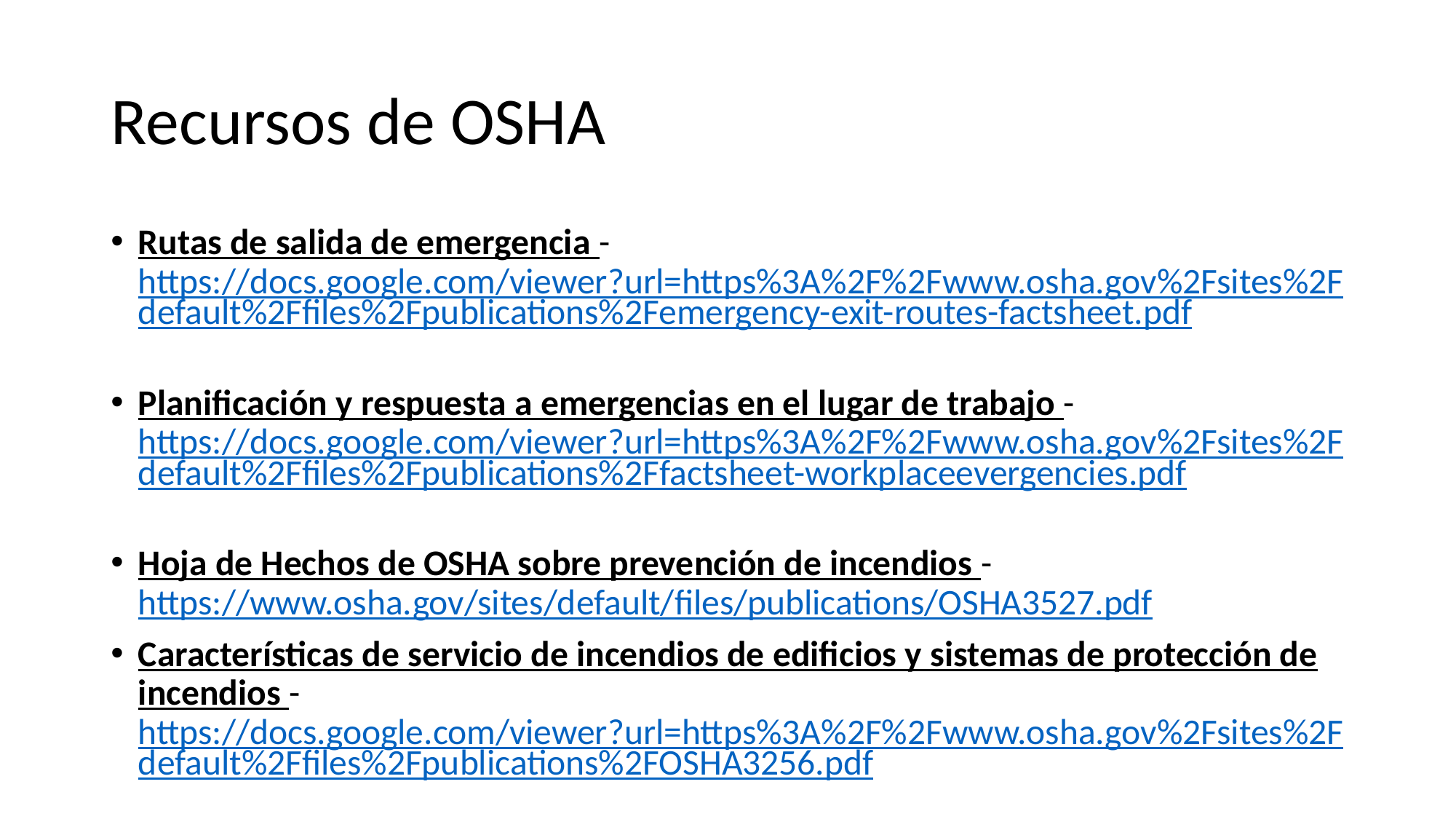

# Recursos de OSHA
Rutas de salida de emergencia - https://docs.google.com/viewer?url=https%3A%2F%2Fwww.osha.gov%2Fsites%2Fdefault%2Ffiles%2Fpublications%2Femergency-exit-routes-factsheet.pdf
Planificación y respuesta a emergencias en el lugar de trabajo - https://docs.google.com/viewer?url=https%3A%2F%2Fwww.osha.gov%2Fsites%2Fdefault%2Ffiles%2Fpublications%2Ffactsheet-workplaceevergencies.pdf
Hoja de Hechos de OSHA sobre prevención de incendios - https://www.osha.gov/sites/default/files/publications/OSHA3527.pdf
Características de servicio de incendios de edificios y sistemas de protección de incendios - https://docs.google.com/viewer?url=https%3A%2F%2Fwww.osha.gov%2Fsites%2Fdefault%2Ffiles%2Fpublications%2FOSHA3256.pdf